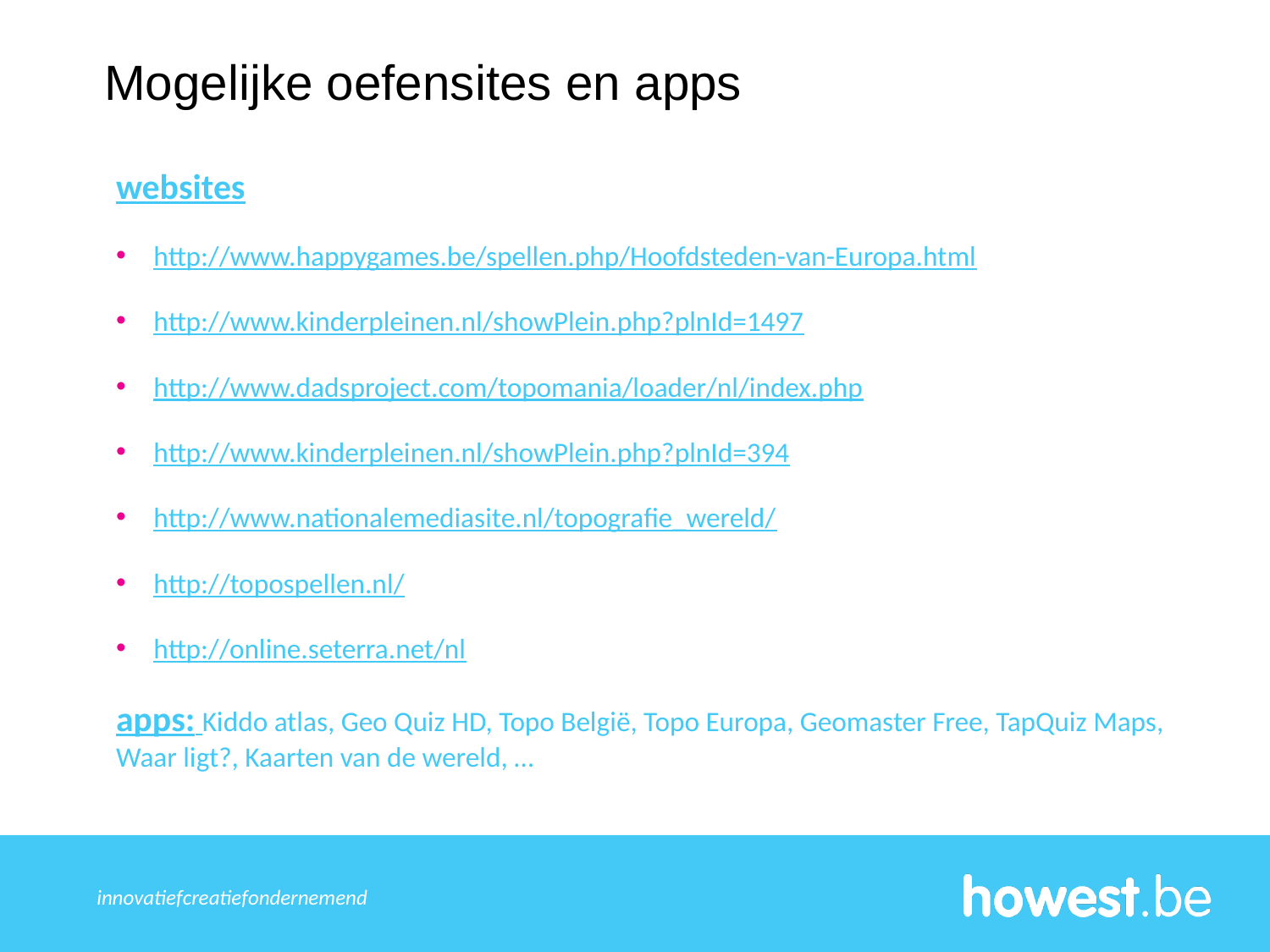

Mogelijke oefensites en apps
websites
http://www.happygames.be/spellen.php/Hoofdsteden-van-Europa.html
http://www.kinderpleinen.nl/showPlein.php?plnId=1497
http://www.dadsproject.com/topomania/loader/nl/index.php
http://www.kinderpleinen.nl/showPlein.php?plnId=394
http://www.nationalemediasite.nl/topografie_wereld/
http://topospellen.nl/
http://online.seterra.net/nl
apps: Kiddo atlas, Geo Quiz HD, Topo België, Topo Europa, Geomaster Free, TapQuiz Maps, Waar ligt?, Kaarten van de wereld, …

innovatief	creatief	ondernemend